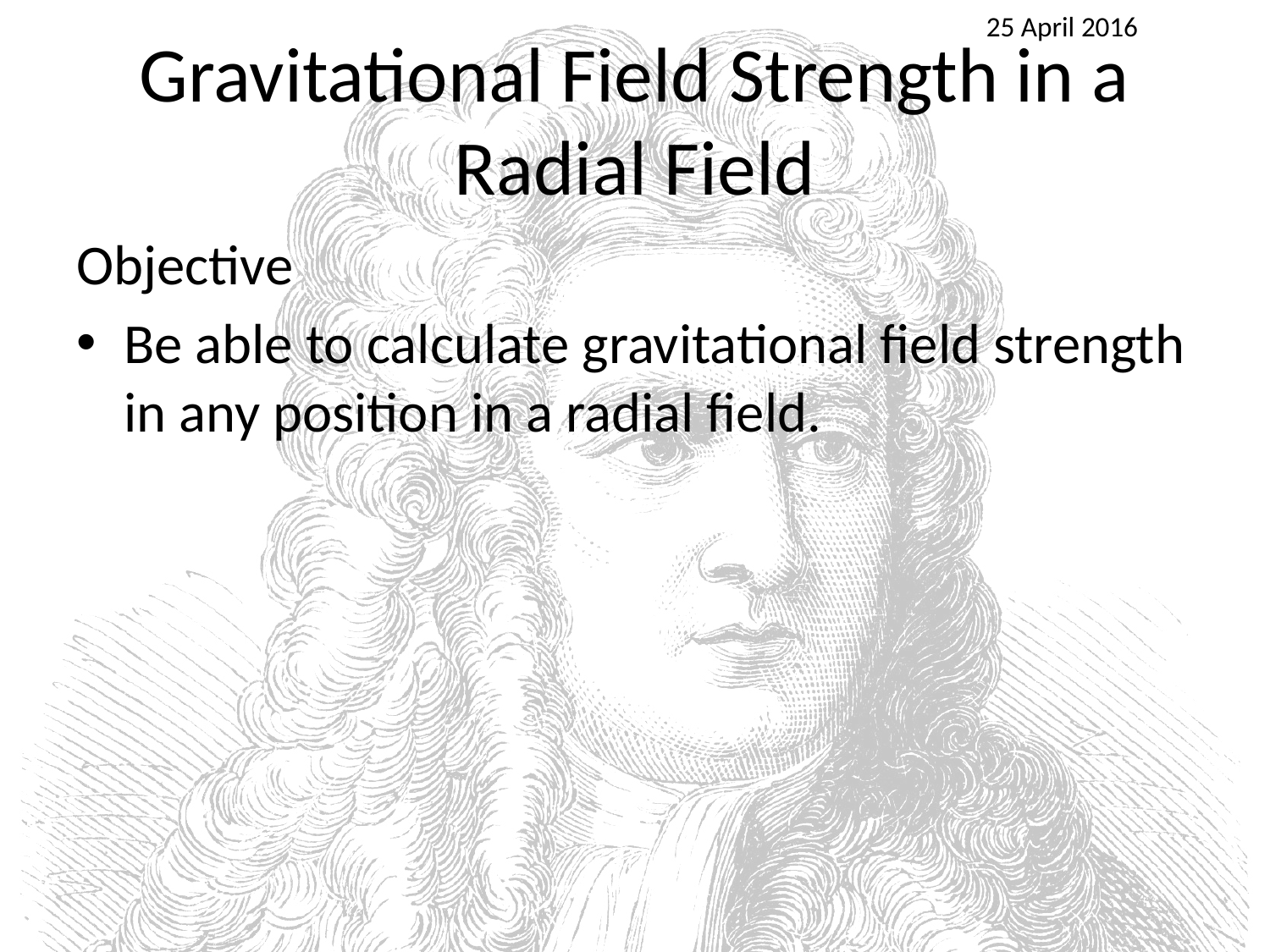

25 April 2016
# Gravitational Field Strength in a Radial Field
Objective
Be able to calculate gravitational field strength in any position in a radial field.